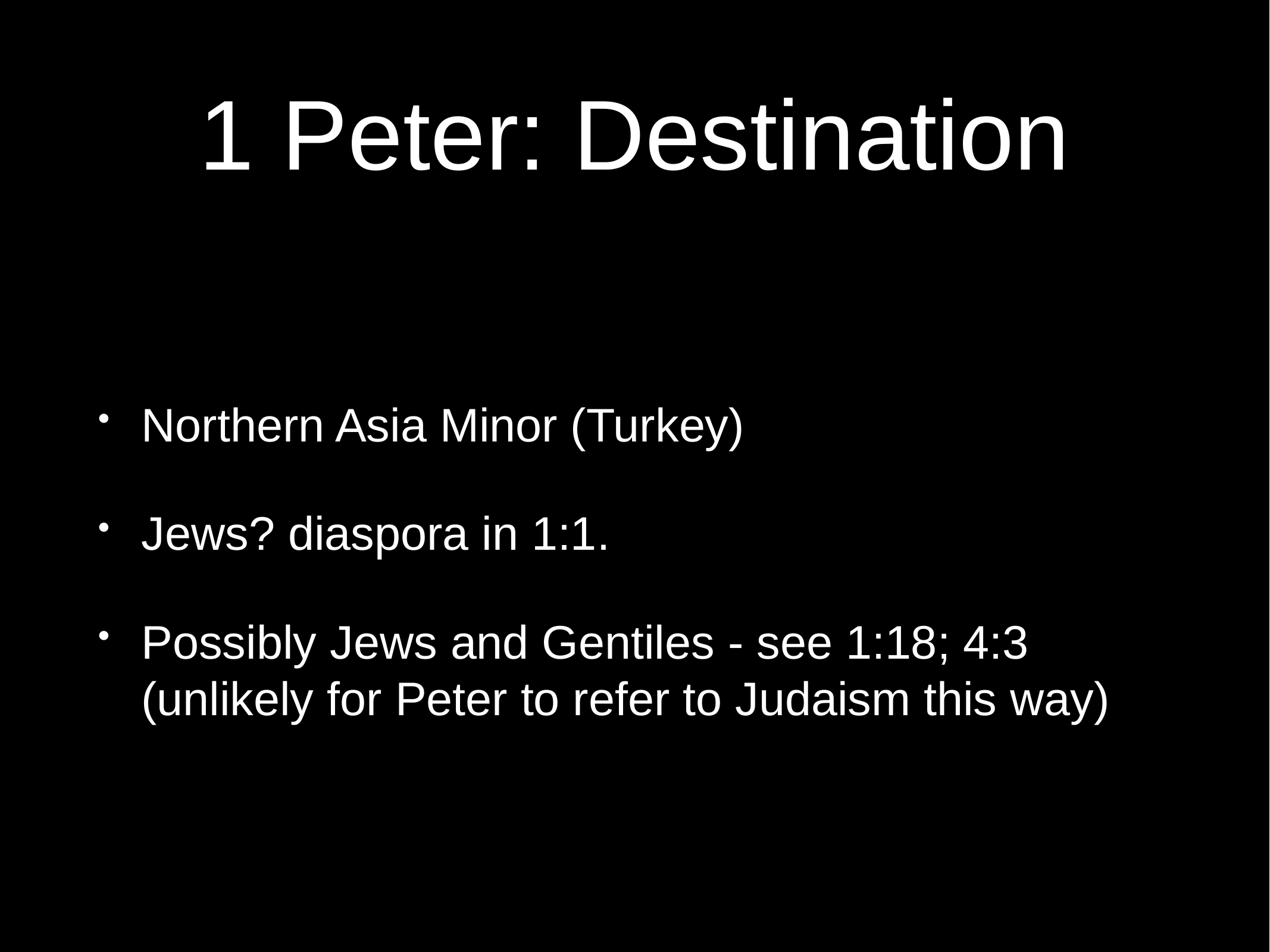

# 1 Peter: Destination
Northern Asia Minor (Turkey)
Jews? diaspora in 1:1.
Possibly Jews and Gentiles - see 1:18; 4:3 (unlikely for Peter to refer to Judaism this way)